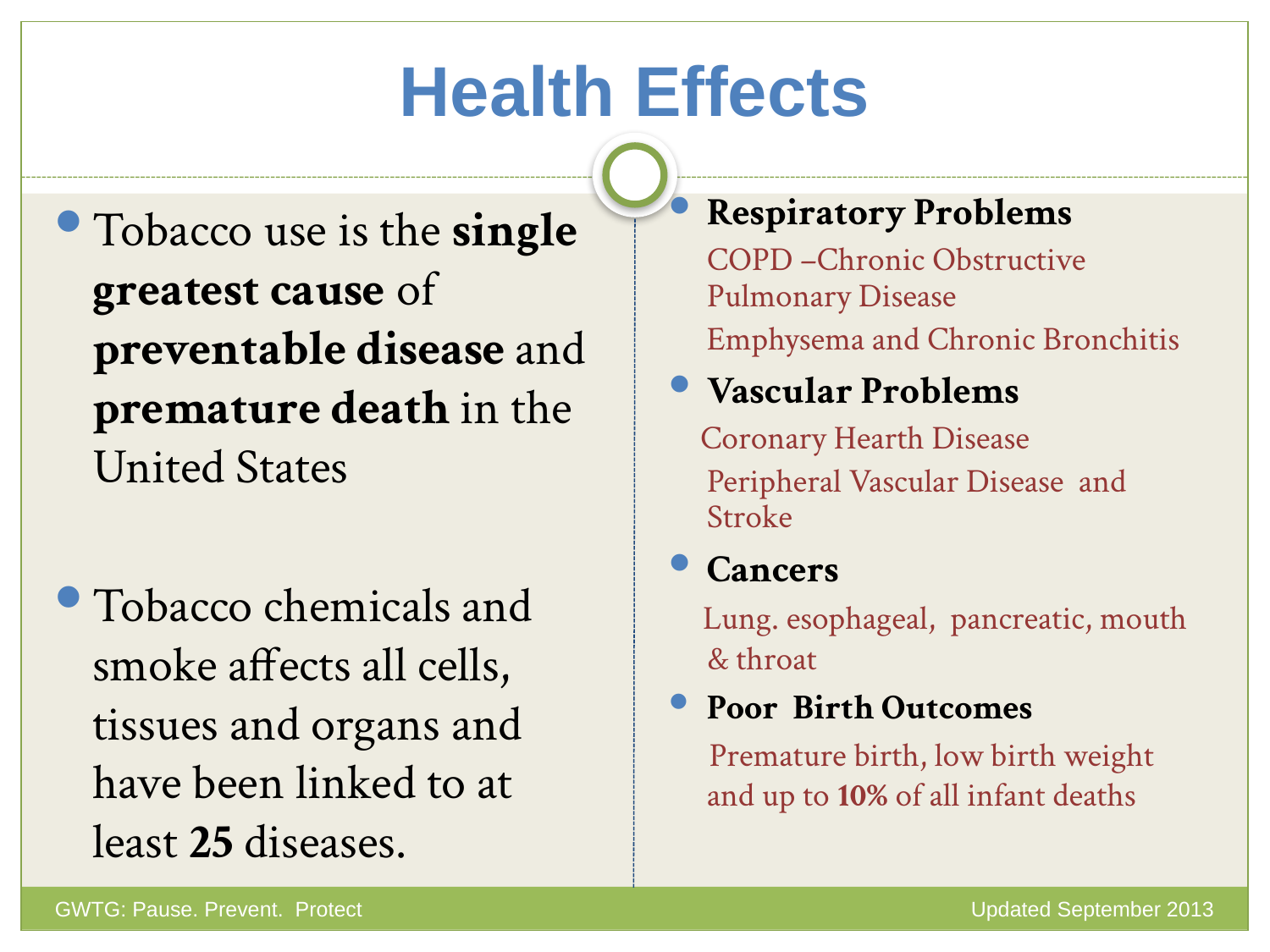

# Health Effects
Respiratory Problems
	COPD –Chronic Obstructive Pulmonary Disease
	Emphysema and Chronic Bronchitis
Vascular Problems
    Coronary Hearth Disease
	Peripheral Vascular Disease  and Stroke
Cancers
     Lung. esophageal,  pancreatic, mouth & throat
Poor  Birth Outcomes
     Premature birth, low birth weight and up to 10% of all infant deaths

Tobacco use is the single greatest cause of preventable disease and premature death in the United States

Tobacco chemicals and smoke affects all cells, tissues and organs and have been linked to at least 25 diseases.

GWTG: Pause. Prevent.  Protect
Updated September 2013